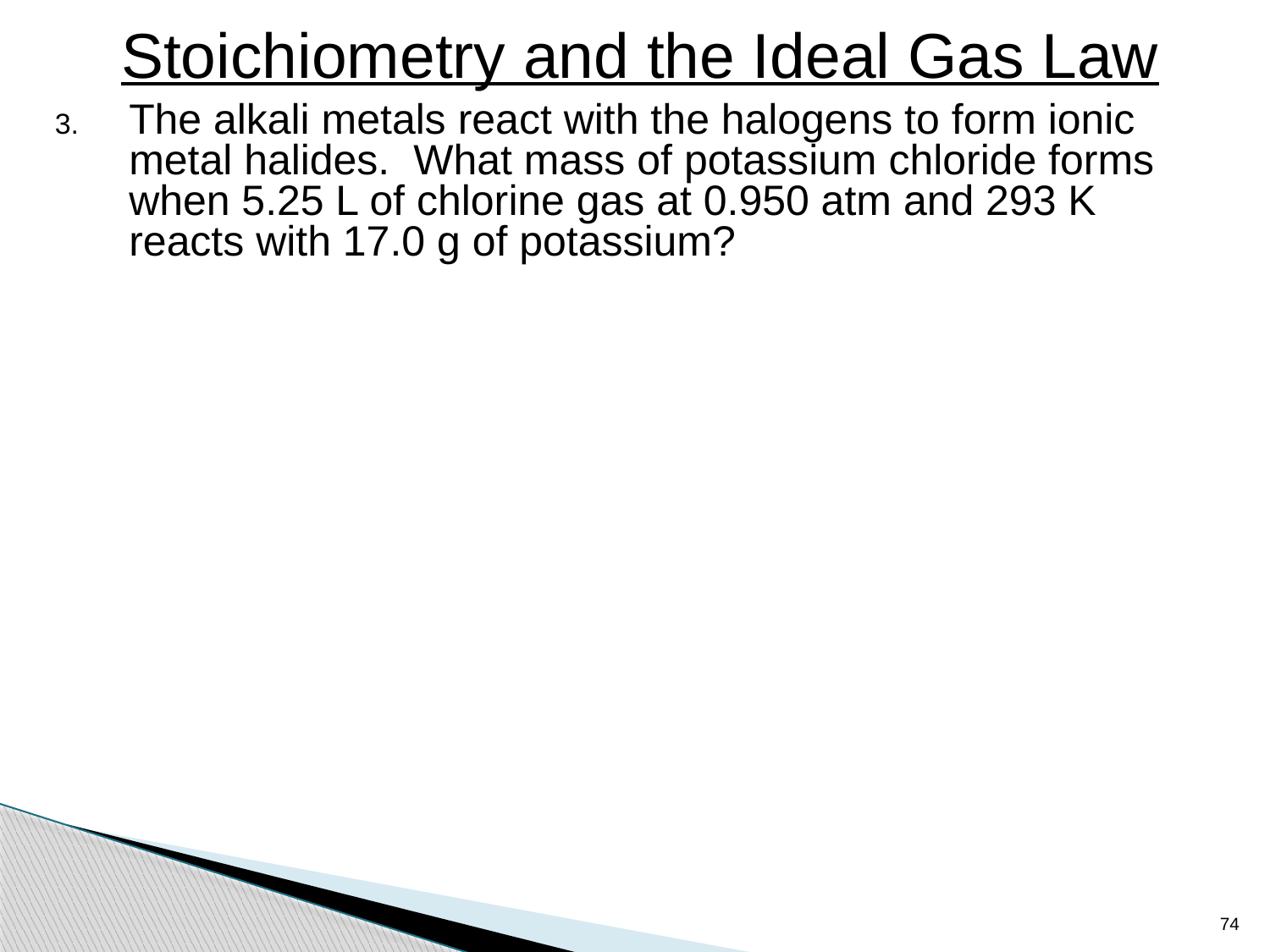

# Stoichiometry and the Ideal Gas Law
The alkali metals react with the halogens to form ionic metal halides.  What mass of potassium chloride forms when 5.25 L of chlorine gas at 0.950 atm and 293 K reacts with 17.0 g of potassium?
74